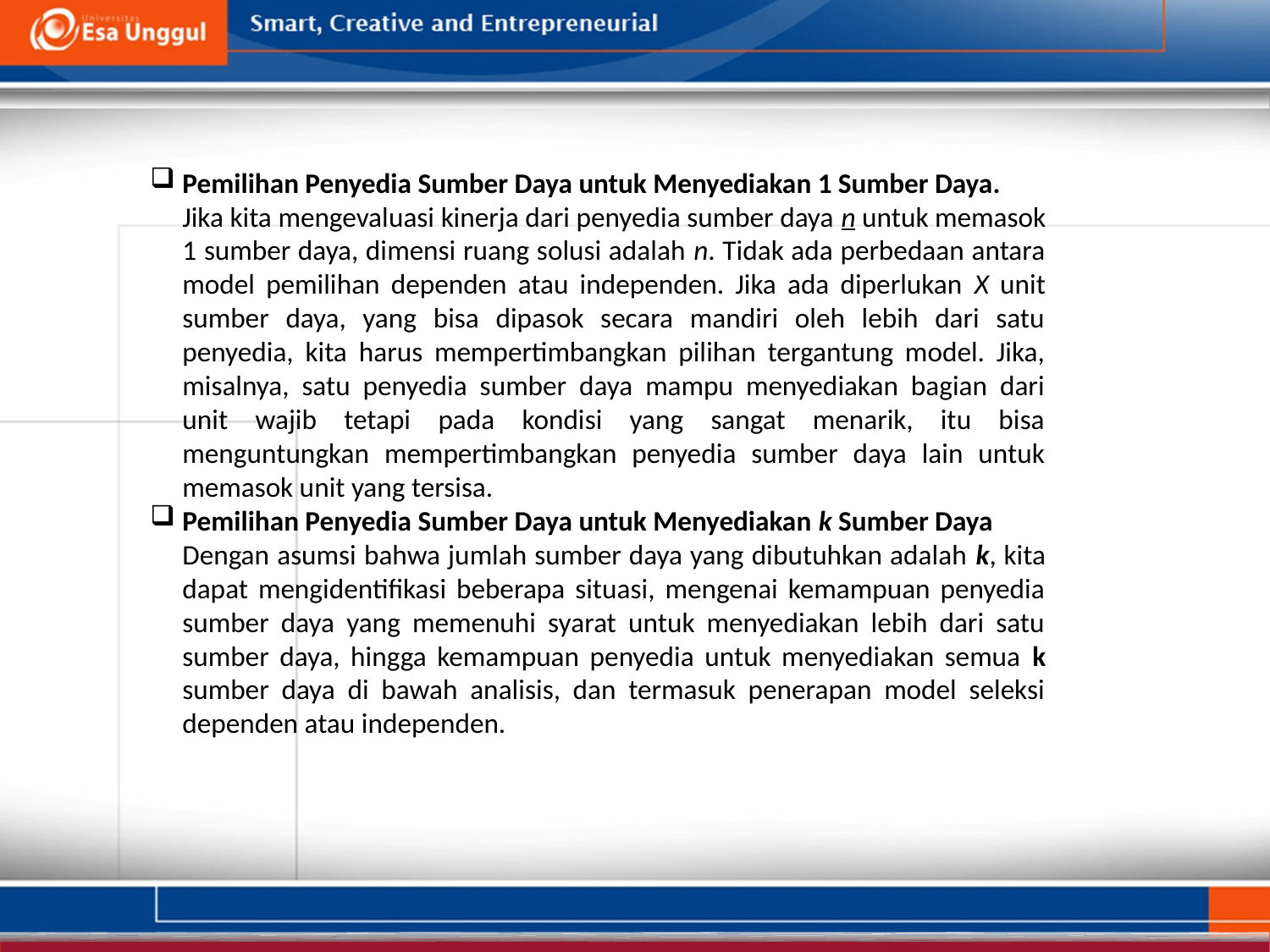

Pemilihan Penyedia Sumber Daya untuk Menyediakan 1 Sumber Daya.
Jika kita mengevaluasi kinerja dari penyedia sumber daya n untuk memasok 1 sumber daya, dimensi ruang solusi adalah n. Tidak ada perbedaan antara model pemilihan dependen atau independen. Jika ada diperlukan X unit sumber daya, yang bisa dipasok secara mandiri oleh lebih dari satu penyedia, kita harus mempertimbangkan pilihan tergantung model. Jika, misalnya, satu penyedia sumber daya mampu menyediakan bagian dari unit wajib tetapi pada kondisi yang sangat menarik, itu bisa menguntungkan mempertimbangkan penyedia sumber daya lain untuk memasok unit yang tersisa.
Pemilihan Penyedia Sumber Daya untuk Menyediakan k Sumber Daya
	Dengan asumsi bahwa jumlah sumber daya yang dibutuhkan adalah k, kita dapat mengidentifikasi beberapa situasi, mengenai kemampuan penyedia sumber daya yang memenuhi syarat untuk menyediakan lebih dari satu sumber daya, hingga kemampuan penyedia untuk menyediakan semua k sumber daya di bawah analisis, dan termasuk penerapan model seleksi dependen atau independen.